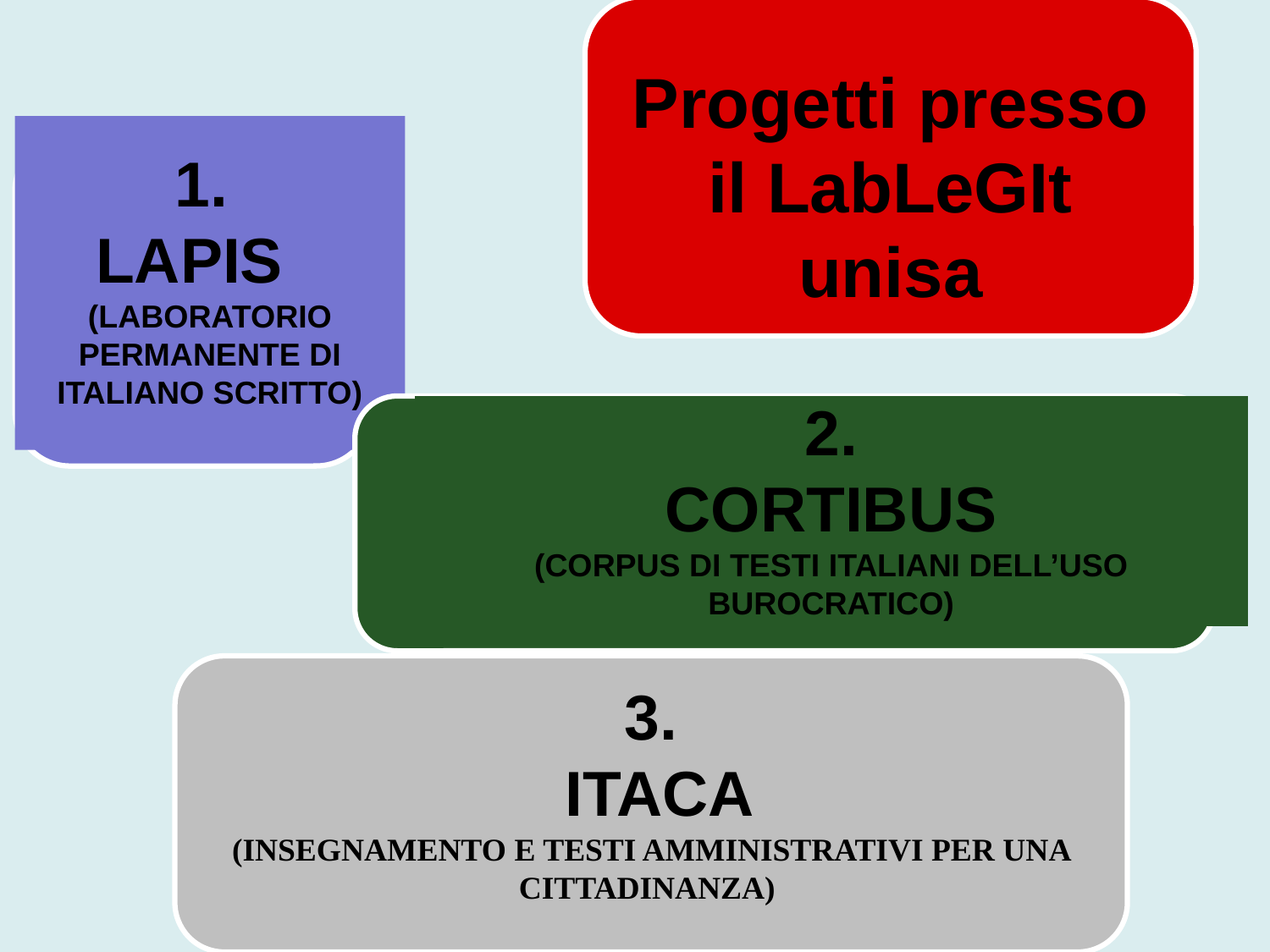

Progetti presso il LabLeGIt
unisa

1.
    LAPIS
(LABORATORIO PERMANENTE DI ITALIANO SCRITTO)

2.
CORTIBUS
(CORPUS DI TESTI ITALIANI DELL’USO BUROCRATICO)

3.
 ITACA
(INSEGNAMENTO E TESTI AMMINISTRATIVI PER UNA CITTADINANZA)